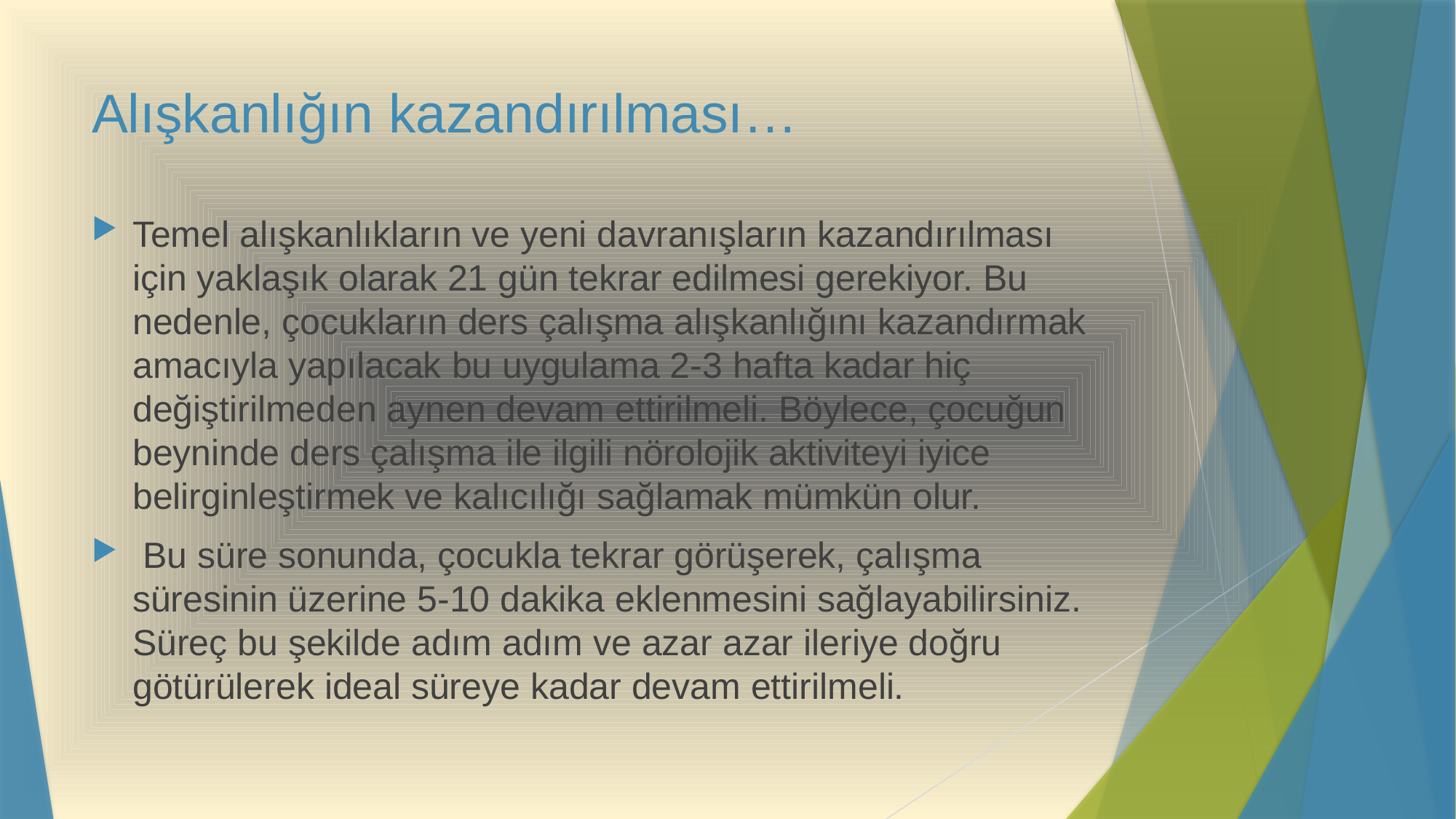

# Alışkanlığın kazandırılması…
Temel alışkanlıkların ve yeni davranışların kazandırılması için yaklaşık olarak 21 gün tekrar edilmesi gerekiyor. Bu nedenle, çocukların ders çalışma alışkanlığını kazandırmak amacıyla yapılacak bu uygulama 2-3 hafta kadar hiç değiştirilmeden aynen devam ettirilmeli. Böylece, çocuğun beyninde ders çalışma ile ilgili nörolojik aktiviteyi iyice belirginleştirmek ve kalıcılığı sağlamak mümkün olur.
 Bu süre sonunda, çocukla tekrar görüşerek, çalışma süresinin üzerine 5-10 dakika eklenmesini sağlayabilirsiniz. Süreç bu şekilde adım adım ve azar azar ileriye doğru götürülerek ideal süreye kadar devam ettirilmeli.